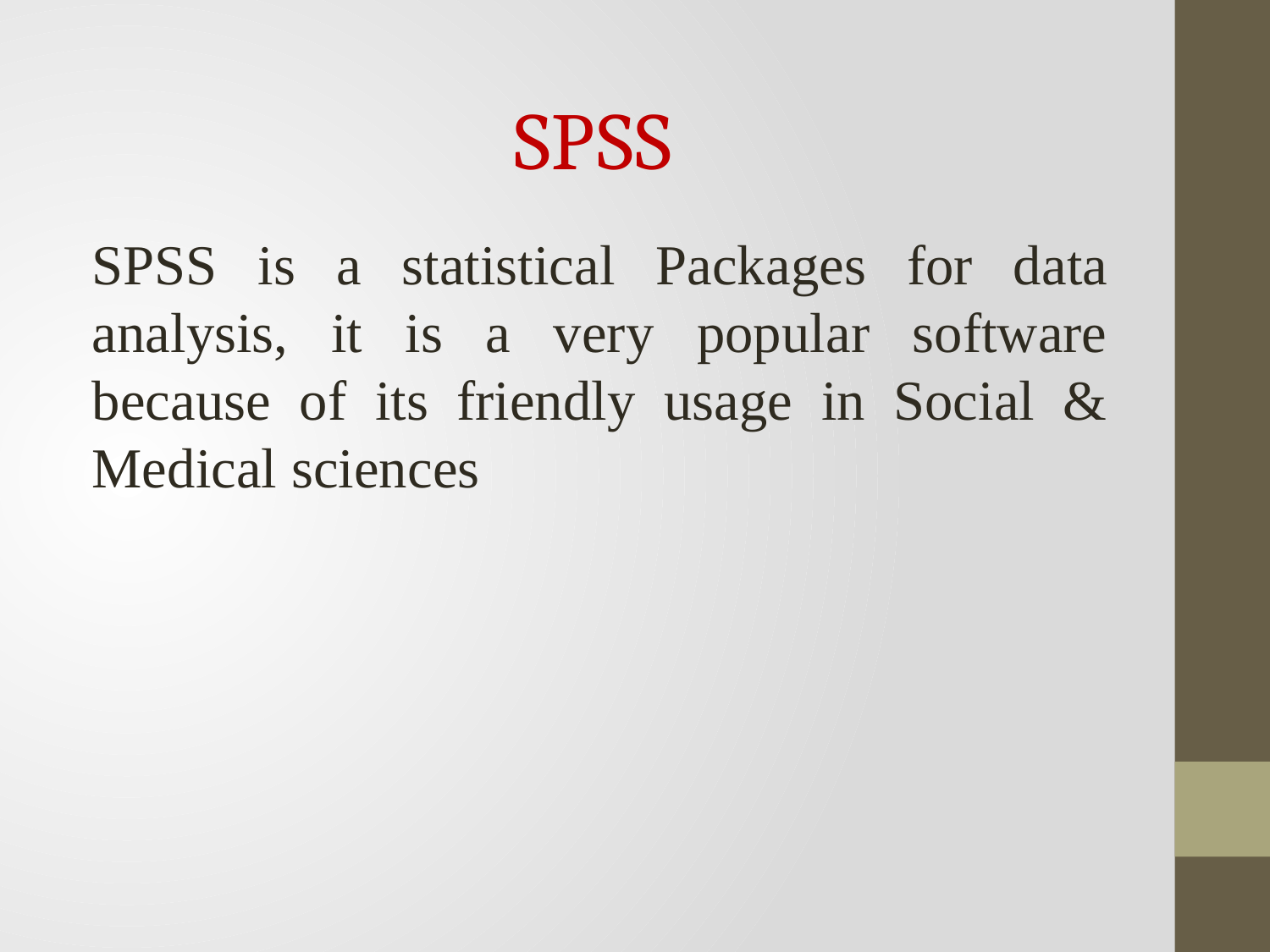

# SPSS
SPSS is a statistical Packages for data analysis, it is a very popular software because of its friendly usage in Social & Medical sciences